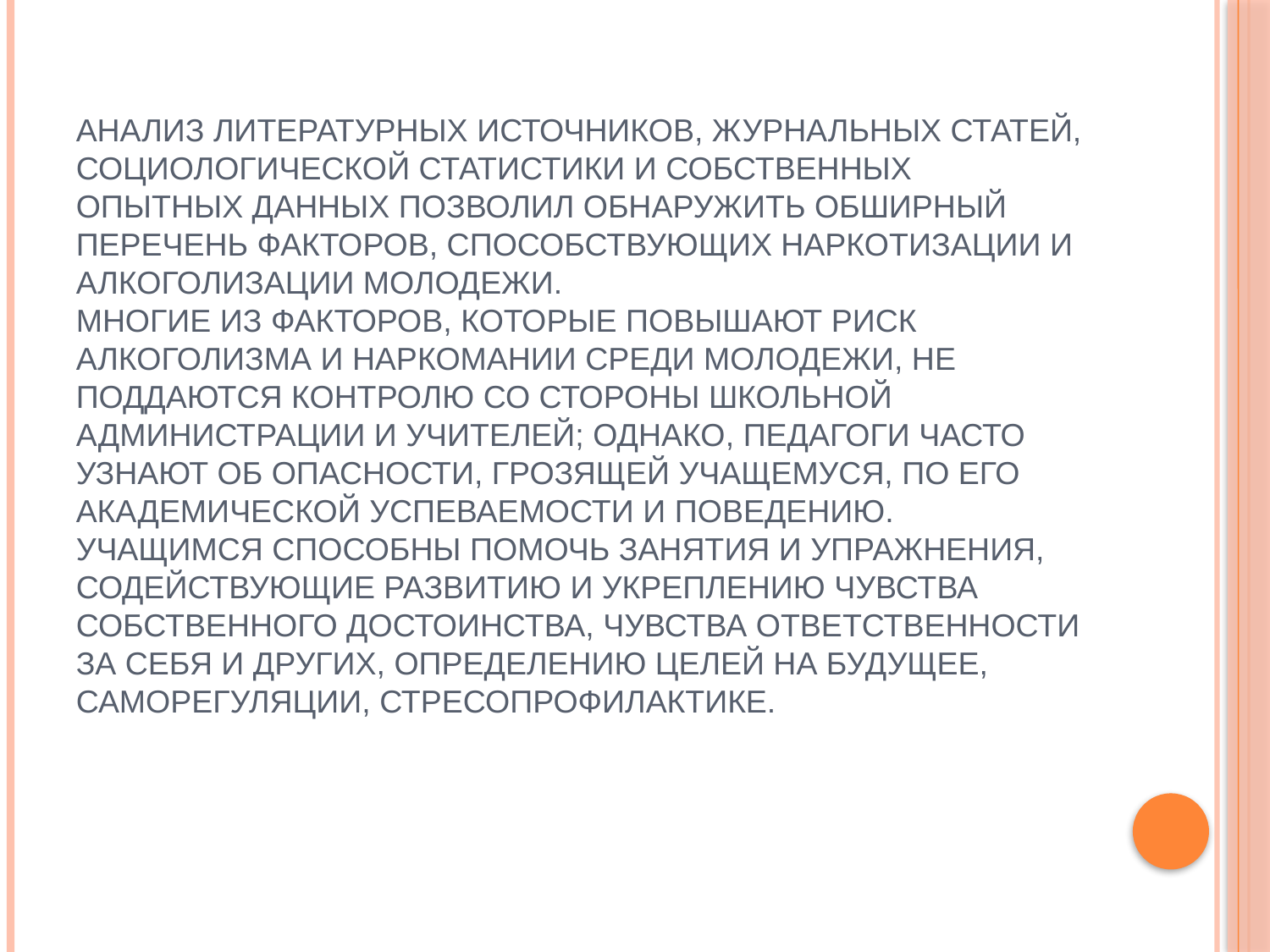

# Анализ литературных источников, журнальных статей, социологической статистики и собственных опытных данных позволил обнаружить обширный перечень факторов, способствующих наркотизации и алкоголизации молодежи. Многие из факторов, которые повышают риск алкоголизма и наркомании среди молодежи, не поддаются контролю со стороны школьной администрации и учителей; однако, педагоги часто узнают об опасности, грозящей учащемуся, по его академической успеваемости и поведению. Учащимся способны помочь занятия и упражнения, содействующие развитию и укреплению чувства собственного достоинства, чувства ответственности за себя и других, определению целей на будущее, саморегуляции, стресопрофилактике.